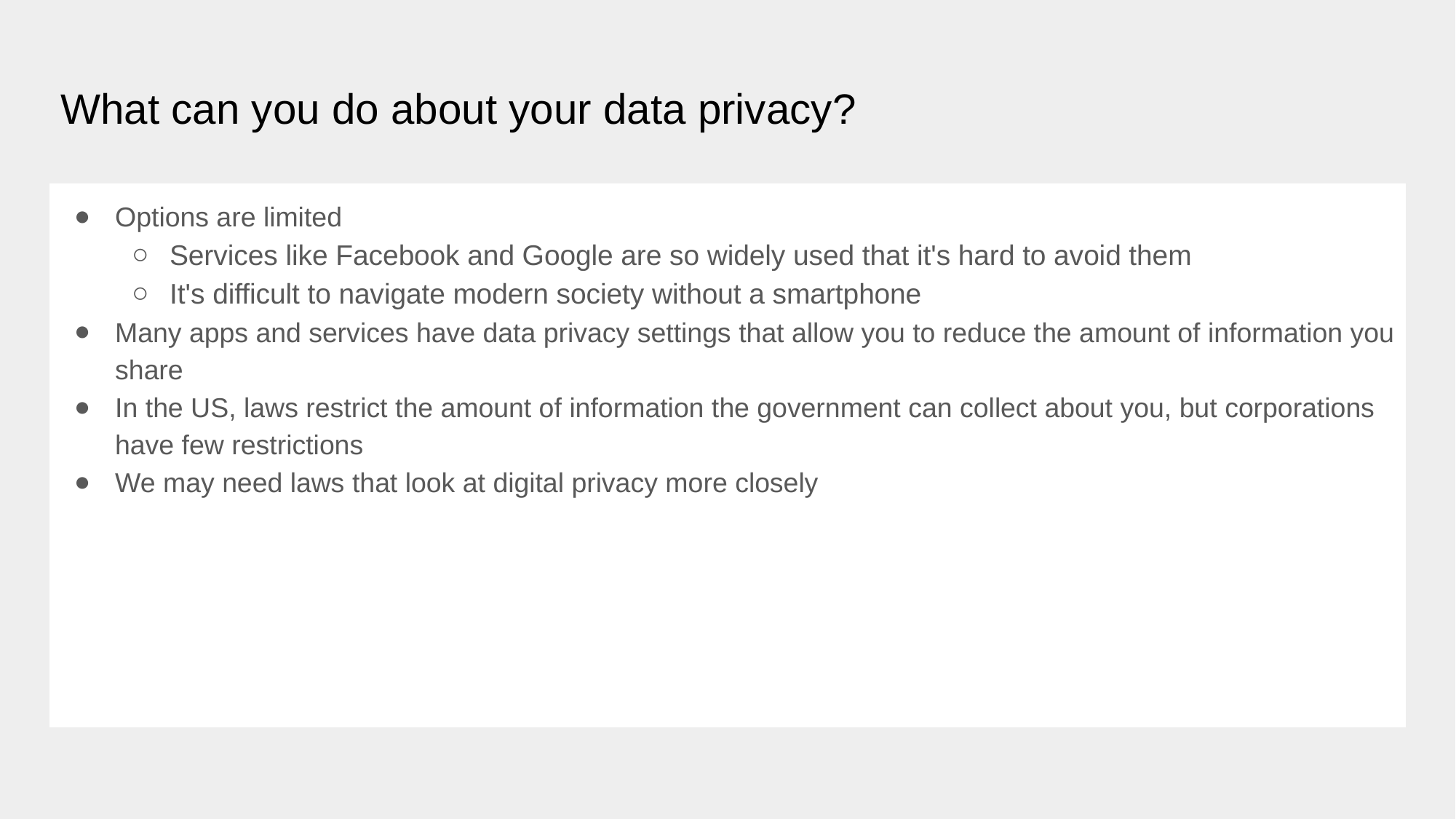

# What can you do about your data privacy?
Options are limited
Services like Facebook and Google are so widely used that it's hard to avoid them
It's difficult to navigate modern society without a smartphone
Many apps and services have data privacy settings that allow you to reduce the amount of information you share
In the US, laws restrict the amount of information the government can collect about you, but corporations have few restrictions
We may need laws that look at digital privacy more closely